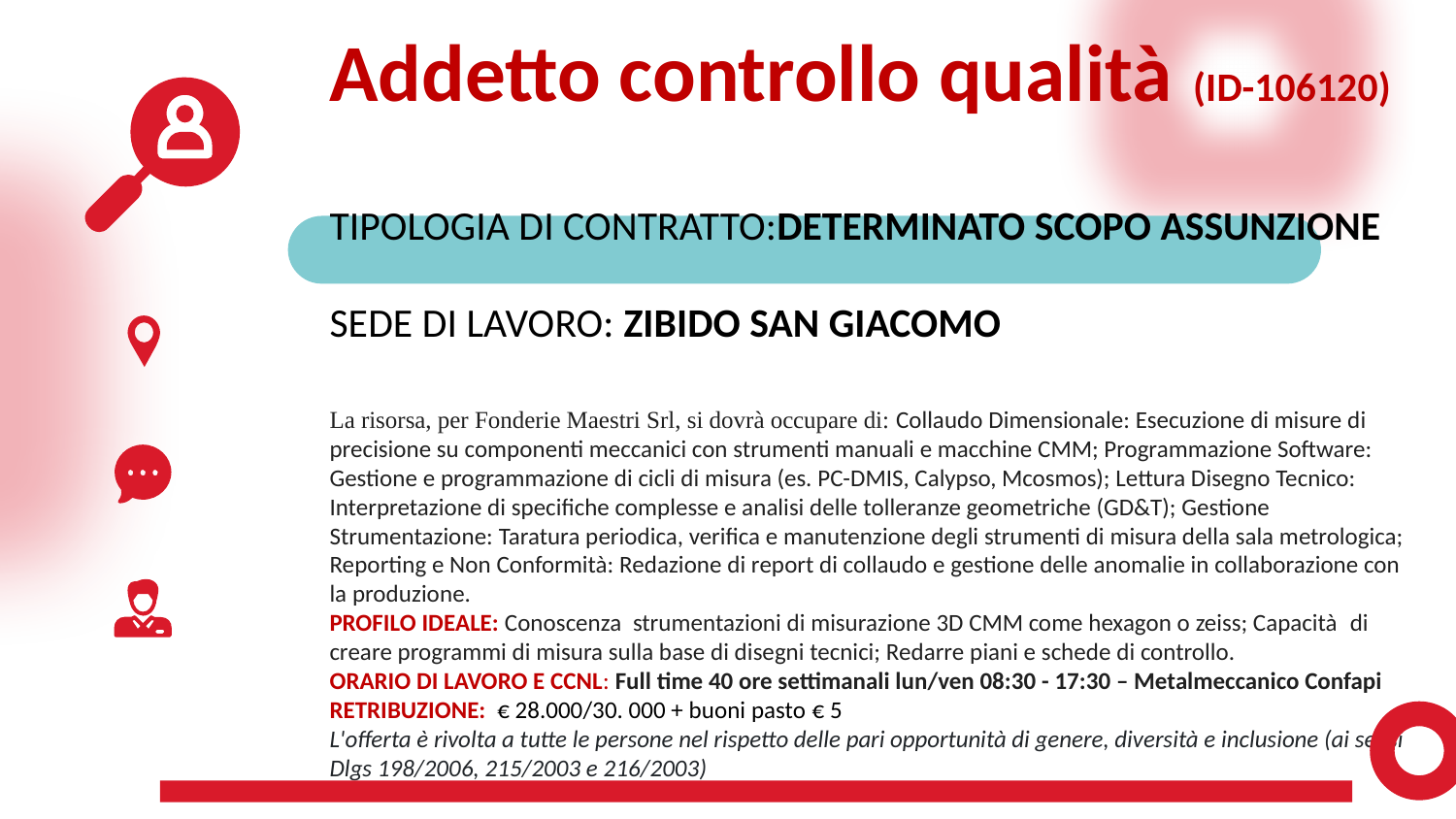

Addetto controllo qualità (ID-106120)

TIPOLOGIA DI CONTRATTO:DETERMINATO SCOPO ASSUNZIONE

SEDE DI LAVORO: ZIBIDO SAN GIACOMO

La risorsa, per Fonderie Maestri Srl, si dovrà occupare di: Collaudo Dimensionale: Esecuzione di misure di precisione su componenti meccanici con strumenti manuali e macchine CMM; Programmazione Software: Gestione e programmazione di cicli di misura (es. PC-DMIS, Calypso, Mcosmos); Lettura Disegno Tecnico: Interpretazione di specifiche complesse e analisi delle tolleranze geometriche (GD&T); Gestione Strumentazione: Taratura periodica, verifica e manutenzione degli strumenti di misura della sala metrologica; Reporting e Non Conformità: Redazione di report di collaudo e gestione delle anomalie in collaborazione con la produzione.
PROFILO IDEALE: Conoscenza  strumentazioni di misurazione 3D CMM come hexagon o zeiss; Capacità  di creare programmi di misura sulla base di disegni tecnici; Redarre piani e schede di controllo.
ORARIO DI LAVORO E CCNL: Full time 40 ore settimanali lun/ven 08:30 - 17:30 – Metalmeccanico Confapi
RETRIBUZIONE:  € 28.000/30. 000 + buoni pasto € 5
L'offerta è rivolta a tutte le persone nel rispetto delle pari opportunità di genere, diversità e inclusione (ai sensi Dlgs 198/2006, 215/2003 e 216/2003)